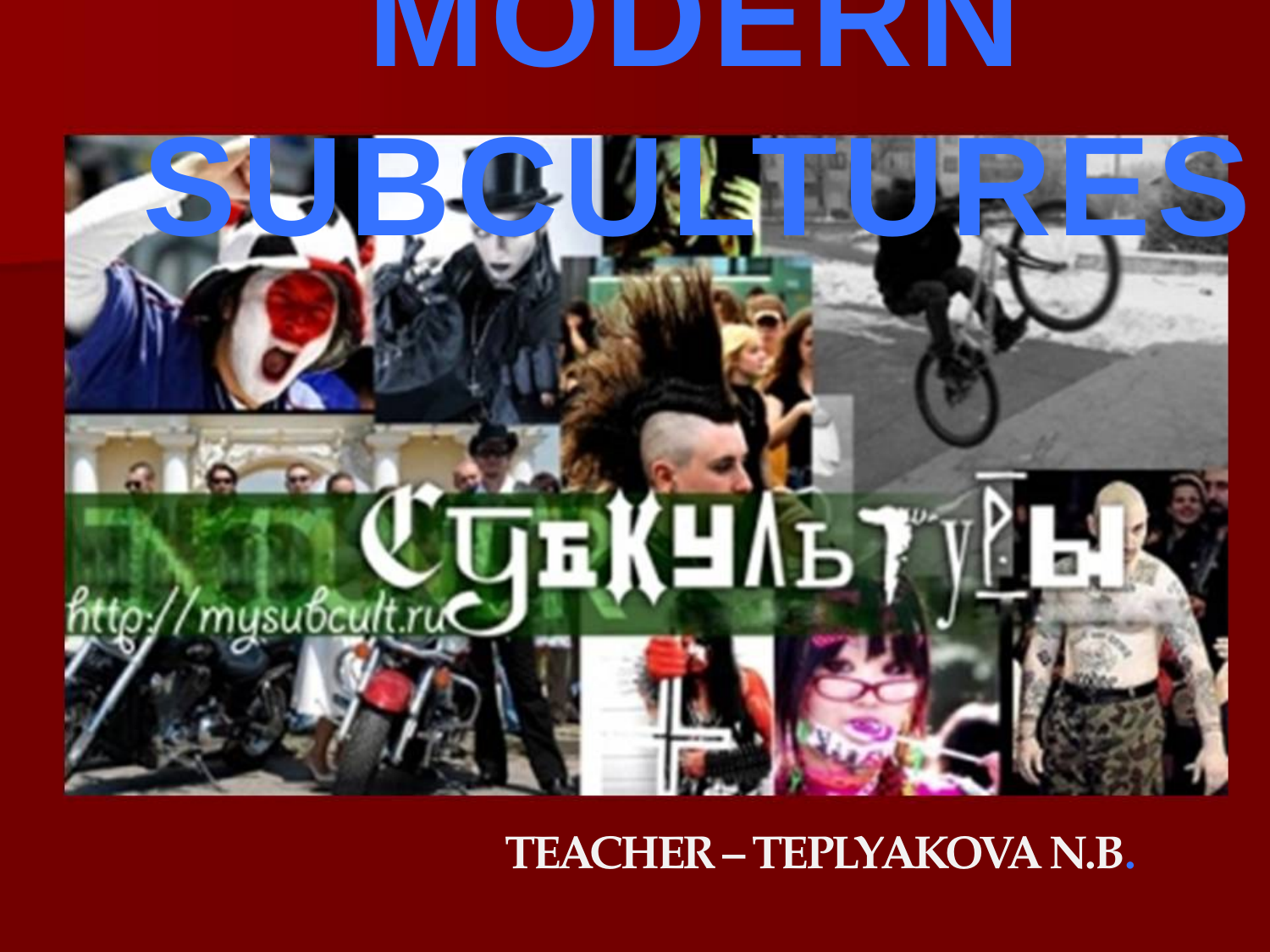

# Modern subcultures
Teacher – Teplyakova N.B.